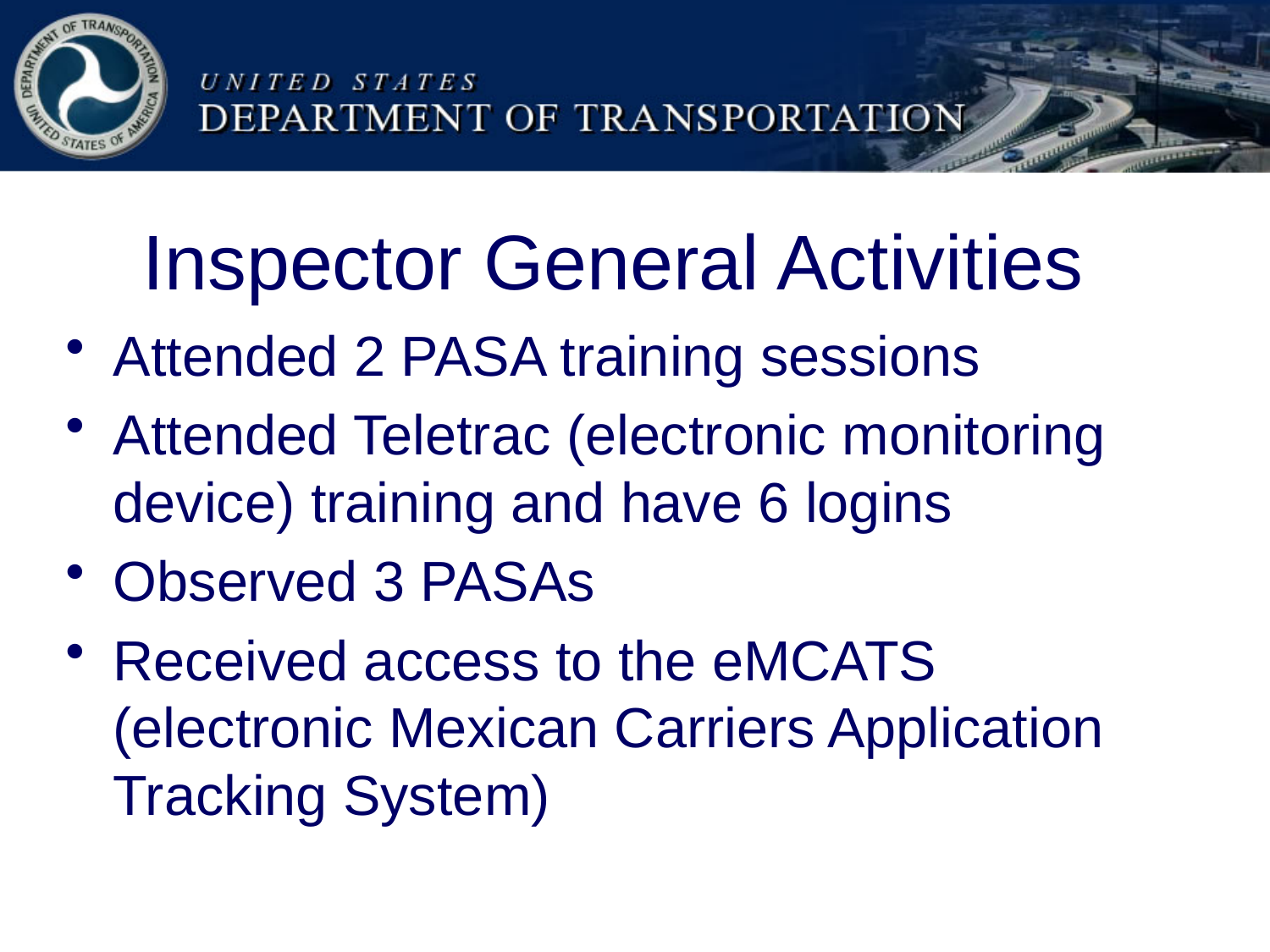

# Inspector General Activities
Attended 2 PASA training sessions
Attended Teletrac (electronic monitoring device) training and have 6 logins
Observed 3 PASAs
Received access to the eMCATS (electronic Mexican Carriers Application Tracking System)